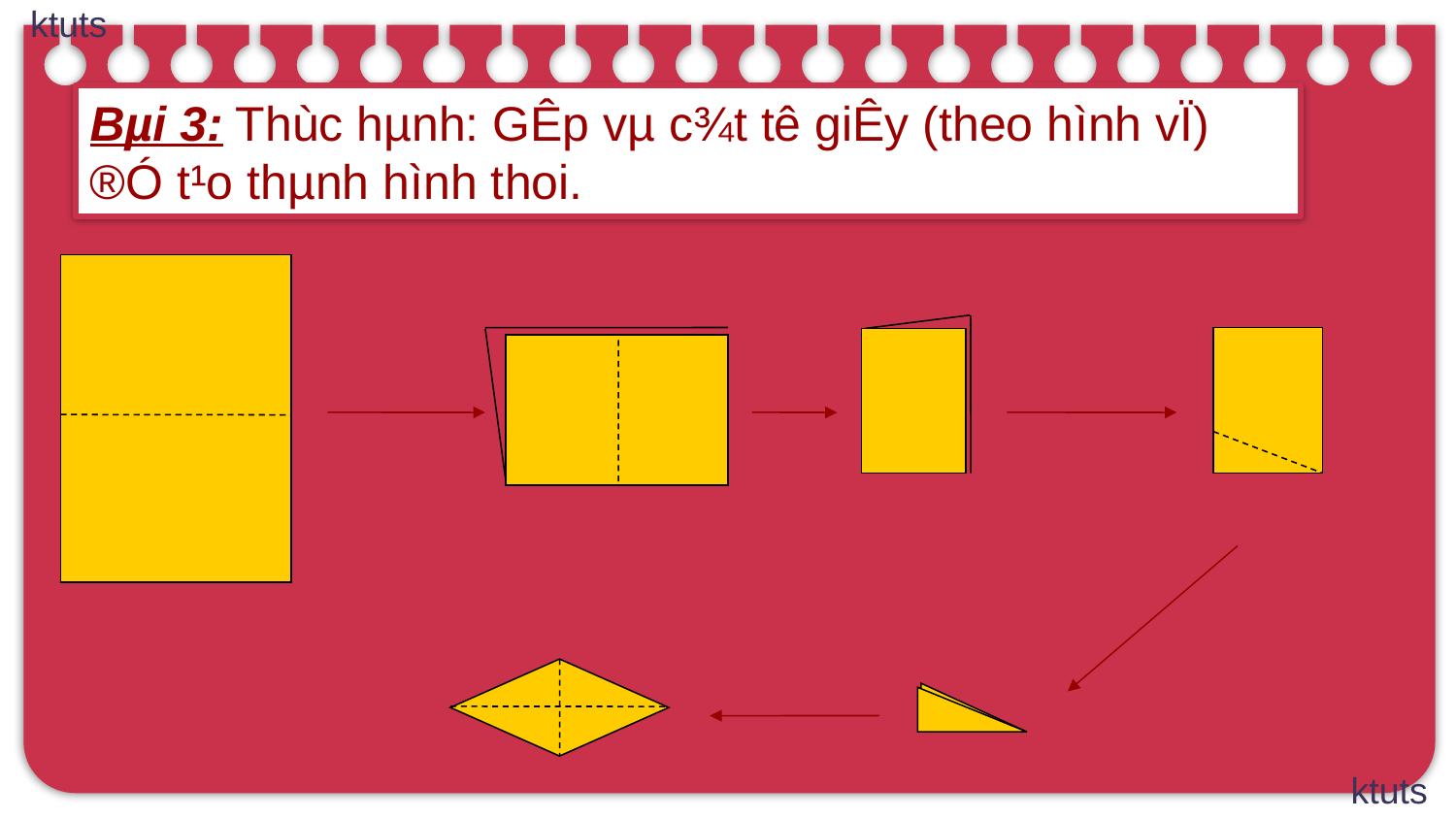

Bµi 3: Thùc hµnh: GÊp vµ c¾t tê giÊy (theo hình vÏ) ®Ó t¹o thµnh hình thoi.